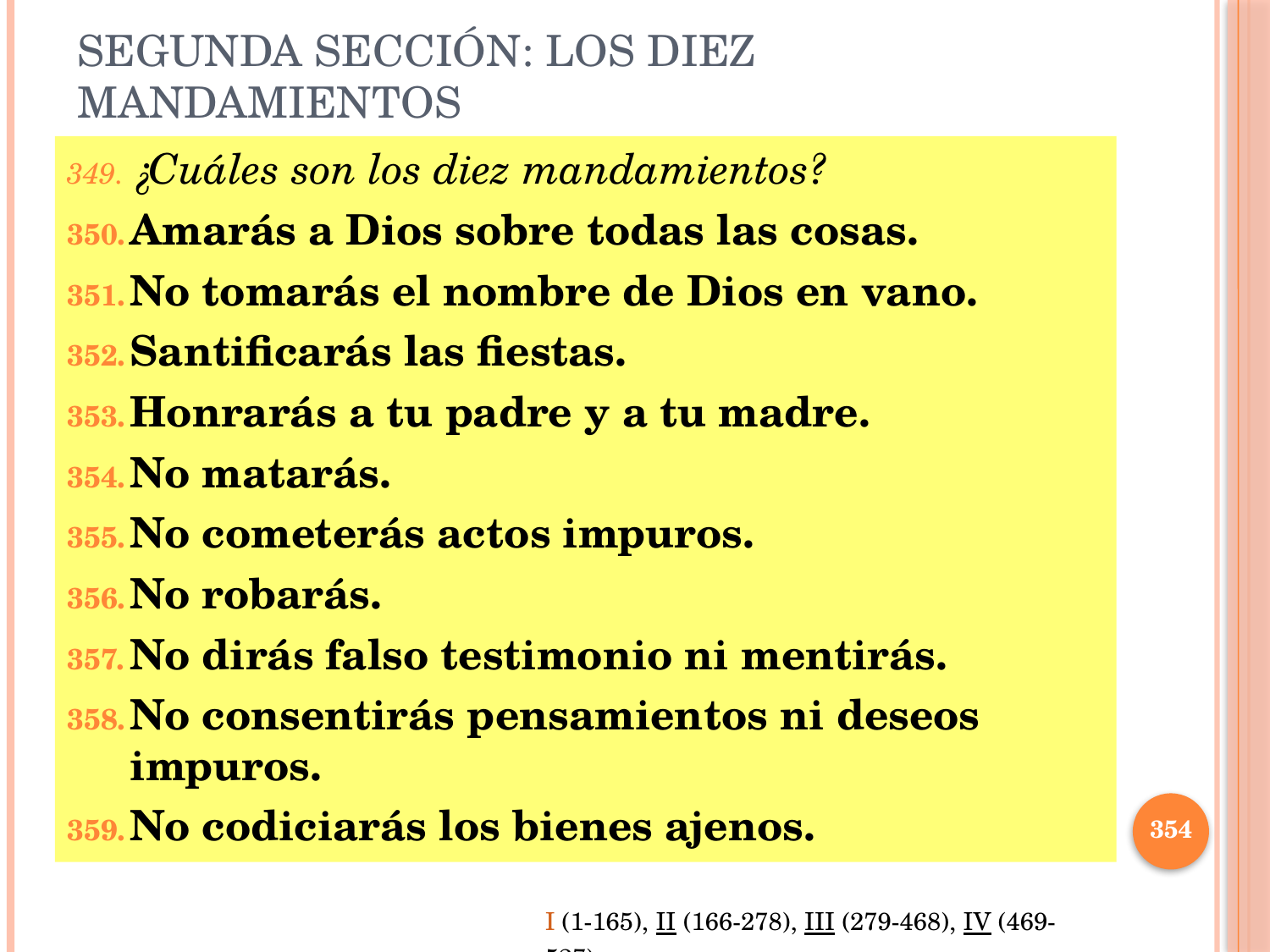

# Segunda sección: Los diez mandamientos
¿Cuáles son los diez mandamientos?
Amarás a Dios sobre todas las cosas.
No tomarás el nombre de Dios en vano.
Santificarás las fiestas.
Honrarás a tu padre y a tu madre.
No matarás.
No cometerás actos impuros.
No robarás.
No dirás falso testimonio ni mentirás.
No consentirás pensamientos ni deseos impuros.
No codiciarás los bienes ajenos.

354
I (1-165), II (166-278), III (279-468), IV (469-527)